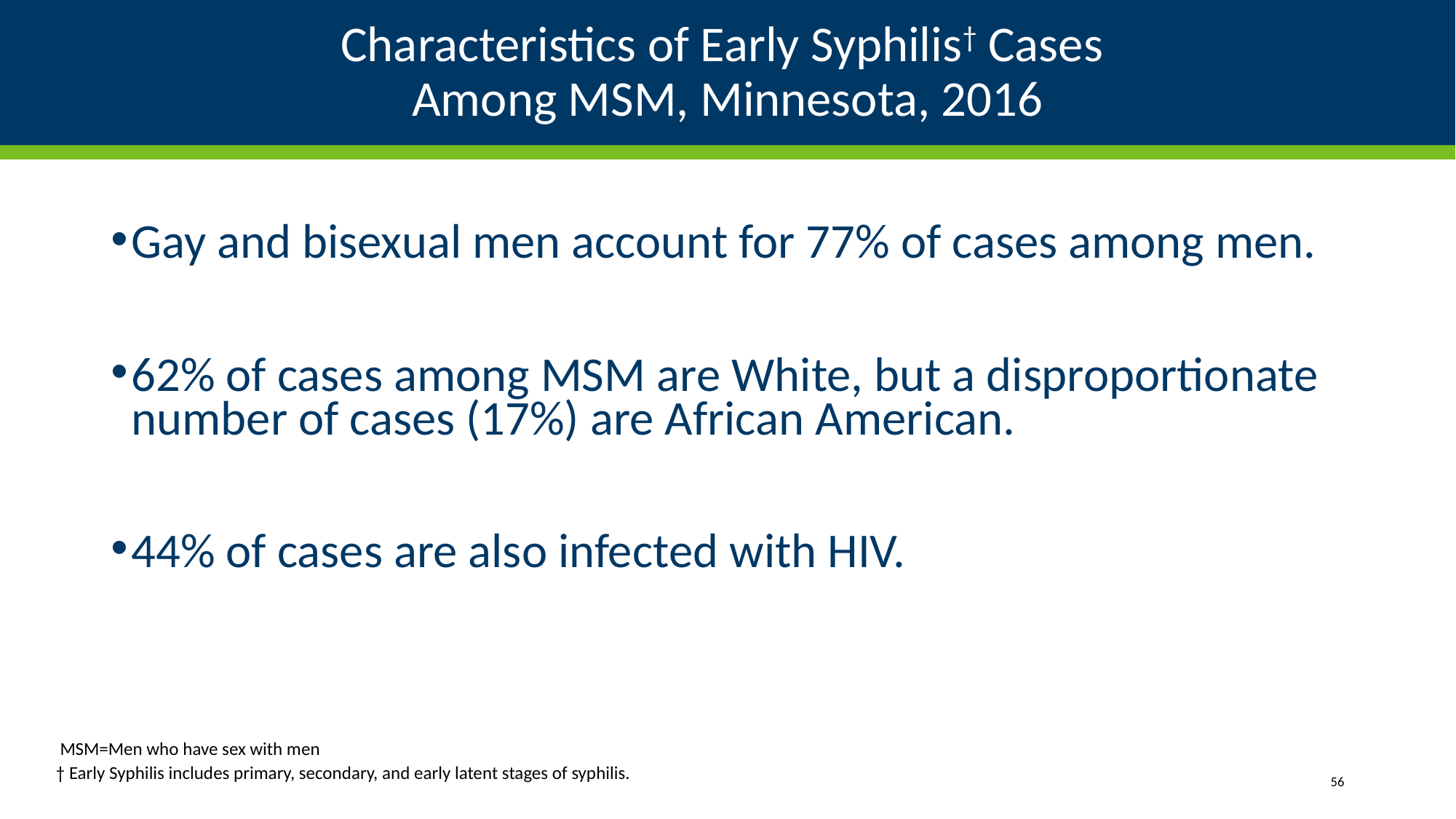

# Characteristics of Early Syphilis† Cases Among MSM, Minnesota, 2016
Gay and bisexual men account for 77% of cases among men.

62% of cases among MSM are White, but a disproportionate number of cases (17%) are African American.

44% of cases are also infected with HIV.

 MSM=Men who have sex with men
† Early Syphilis includes primary, secondary, and early latent stages of syphilis.
56